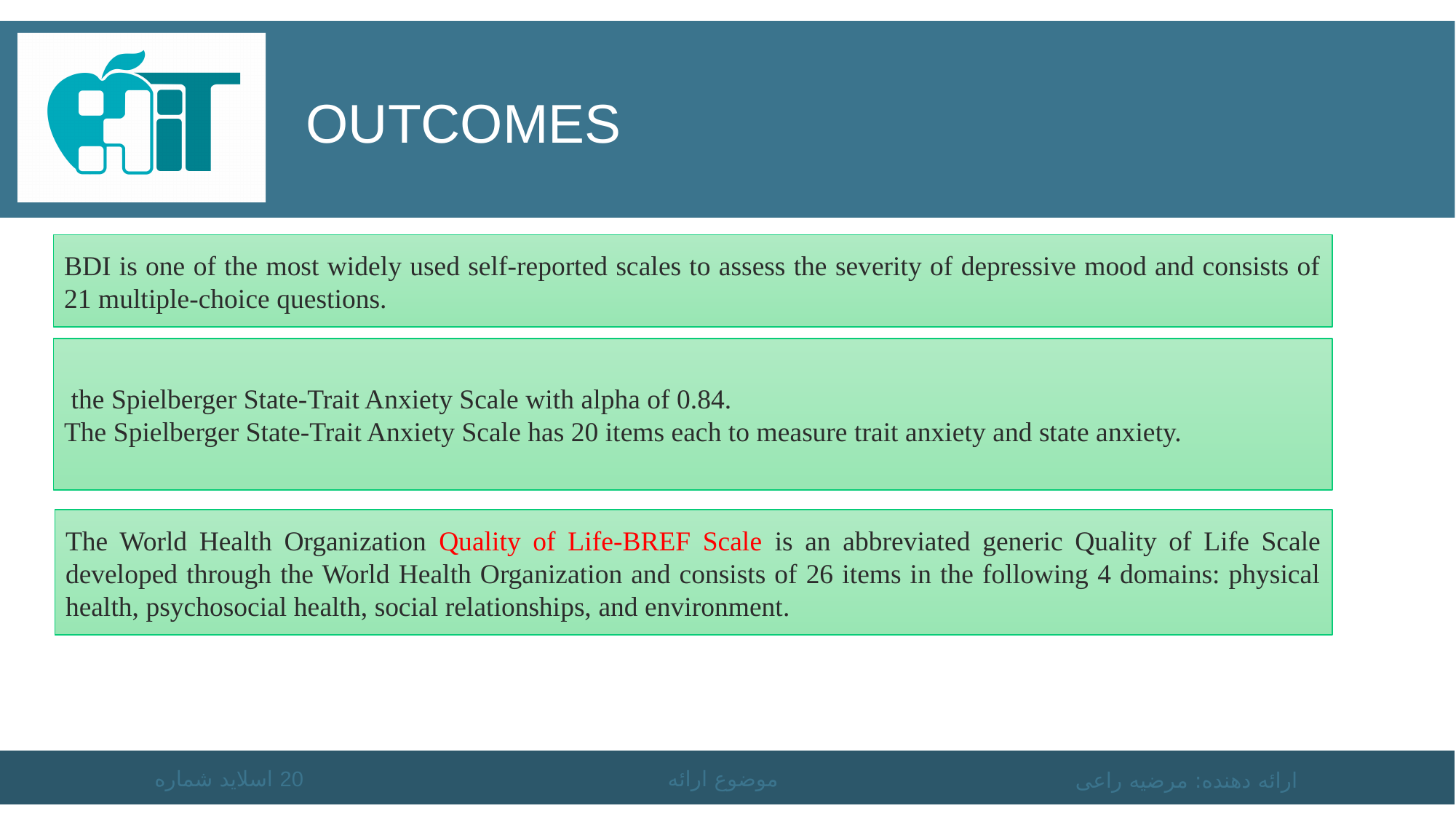

# Outcomes
BDI is one of the most widely used self-reported scales to assess the severity of depressive mood and consists of 21 multiple-choice questions.
 the Spielberger State-Trait Anxiety Scale with alpha of 0.84.
The Spielberger State-Trait Anxiety Scale has 20 items each to measure trait anxiety and state anxiety.
The World Health Organization Quality of Life-BREF Scale is an abbreviated generic Quality of Life Scale developed through the World Health Organization and consists of 26 items in the following 4 domains: physical health, psychosocial health, social relationships, and environment.
اسلاید شماره 20
موضوع ارائه
ارائه دهنده: مرضیه راعی